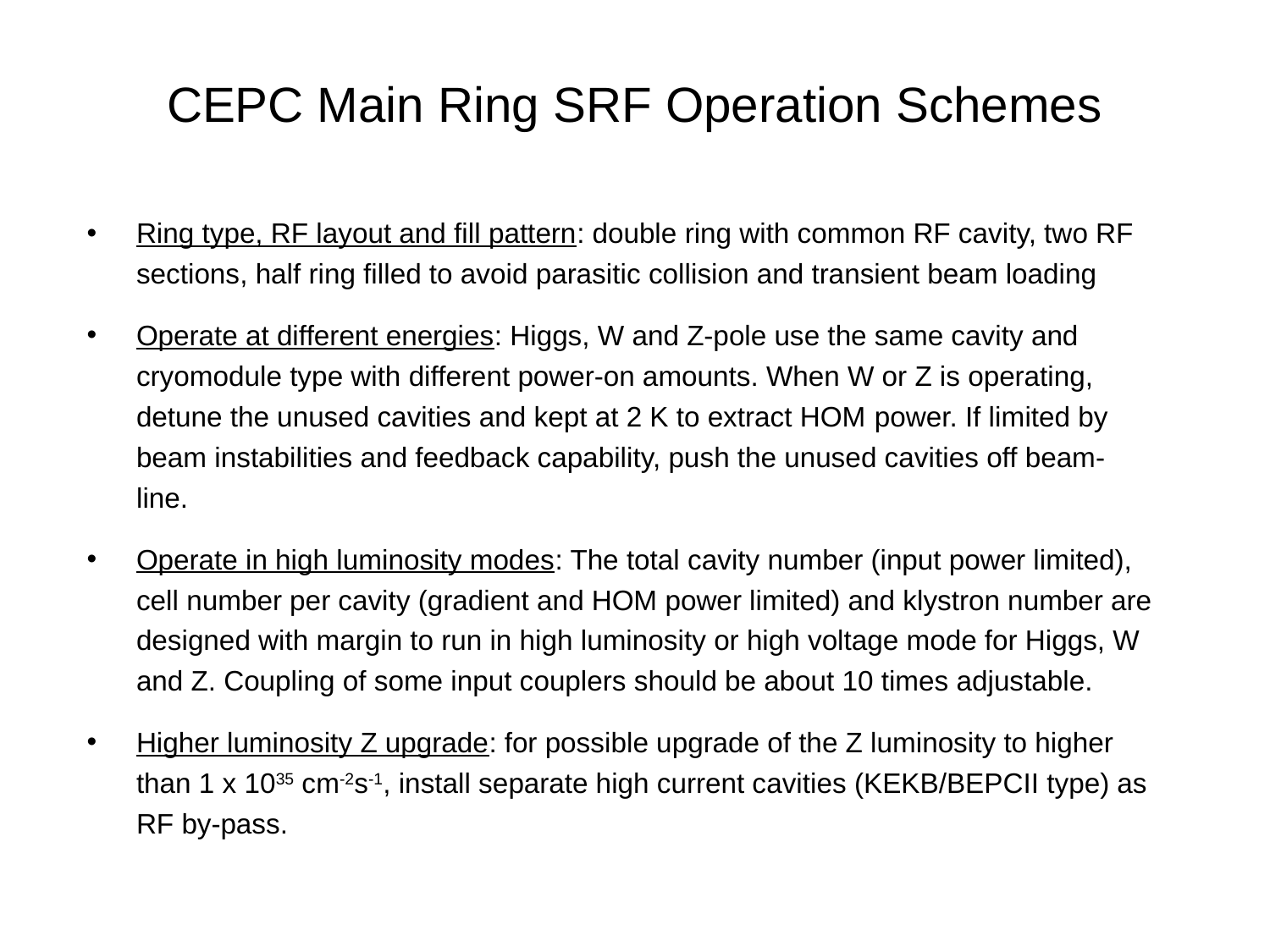

# CEPC Main Ring SRF Operation Schemes
Ring type, RF layout and fill pattern: double ring with common RF cavity, two RF sections, half ring filled to avoid parasitic collision and transient beam loading
Operate at different energies: Higgs, W and Z-pole use the same cavity and cryomodule type with different power-on amounts. When W or Z is operating, detune the unused cavities and kept at 2 K to extract HOM power. If limited by beam instabilities and feedback capability, push the unused cavities off beam-line.
Operate in high luminosity modes: The total cavity number (input power limited), cell number per cavity (gradient and HOM power limited) and klystron number are designed with margin to run in high luminosity or high voltage mode for Higgs, W and Z. Coupling of some input couplers should be about 10 times adjustable.
Higher luminosity Z upgrade: for possible upgrade of the Z luminosity to higher than 1 x 1035 cm-2s-1, install separate high current cavities (KEKB/BEPCII type) as RF by-pass.